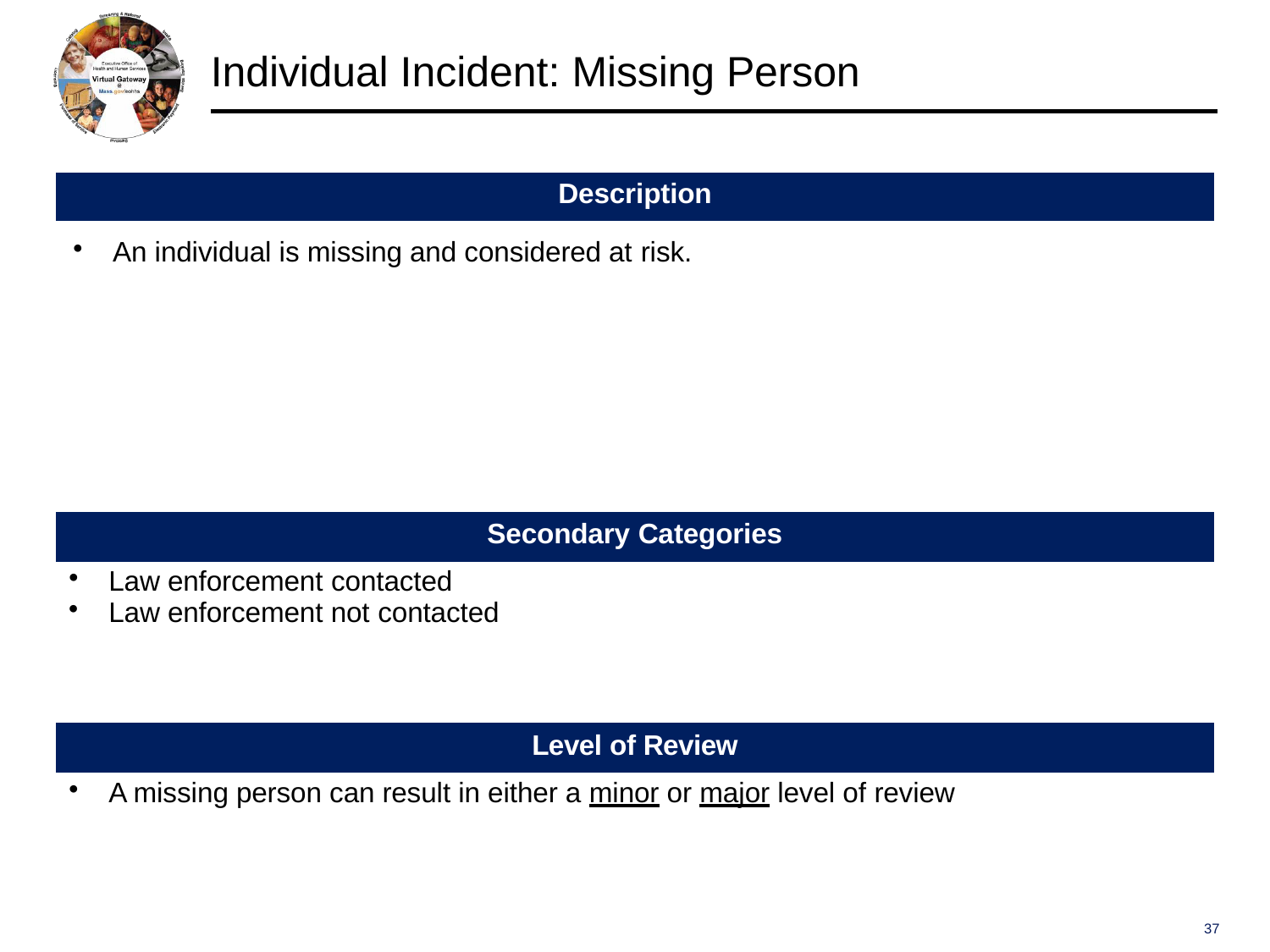

# Individual Incident: Missing Person
| Description |
| --- |
| An individual is missing and considered at risk. |
| Secondary Categories |
| Law enforcement contacted Law enforcement not contacted |
| Level of Review |
| A missing person can result in either a minor or major level of review |
37